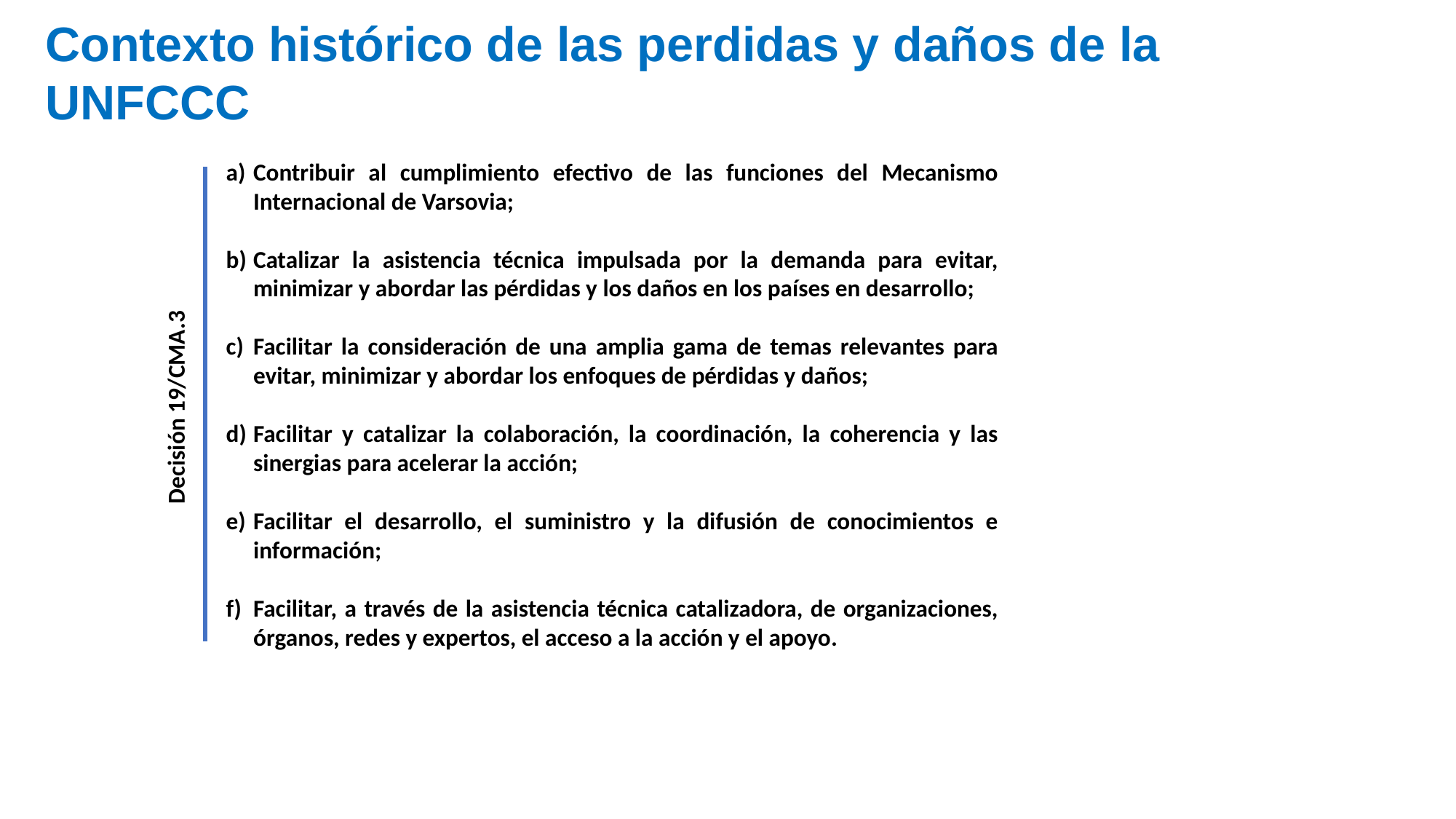

Contexto histórico de las perdidas y daños de la UNFCCC
Contribuir al cumplimiento efectivo de las funciones del Mecanismo Internacional de Varsovia;

Catalizar la asistencia técnica impulsada por la demanda para evitar, minimizar y abordar las pérdidas y los daños en los países en desarrollo;

Facilitar la consideración de una amplia gama de temas relevantes para evitar, minimizar y abordar los enfoques de pérdidas y daños;

Facilitar y catalizar la colaboración, la coordinación, la coherencia y las sinergias para acelerar la acción;

Facilitar el desarrollo, el suministro y la difusión de conocimientos e información;

Facilitar, a través de la asistencia técnica catalizadora, de organizaciones, órganos, redes y expertos, el acceso a la acción y el apoyo.
Decisión 19/CMA.3